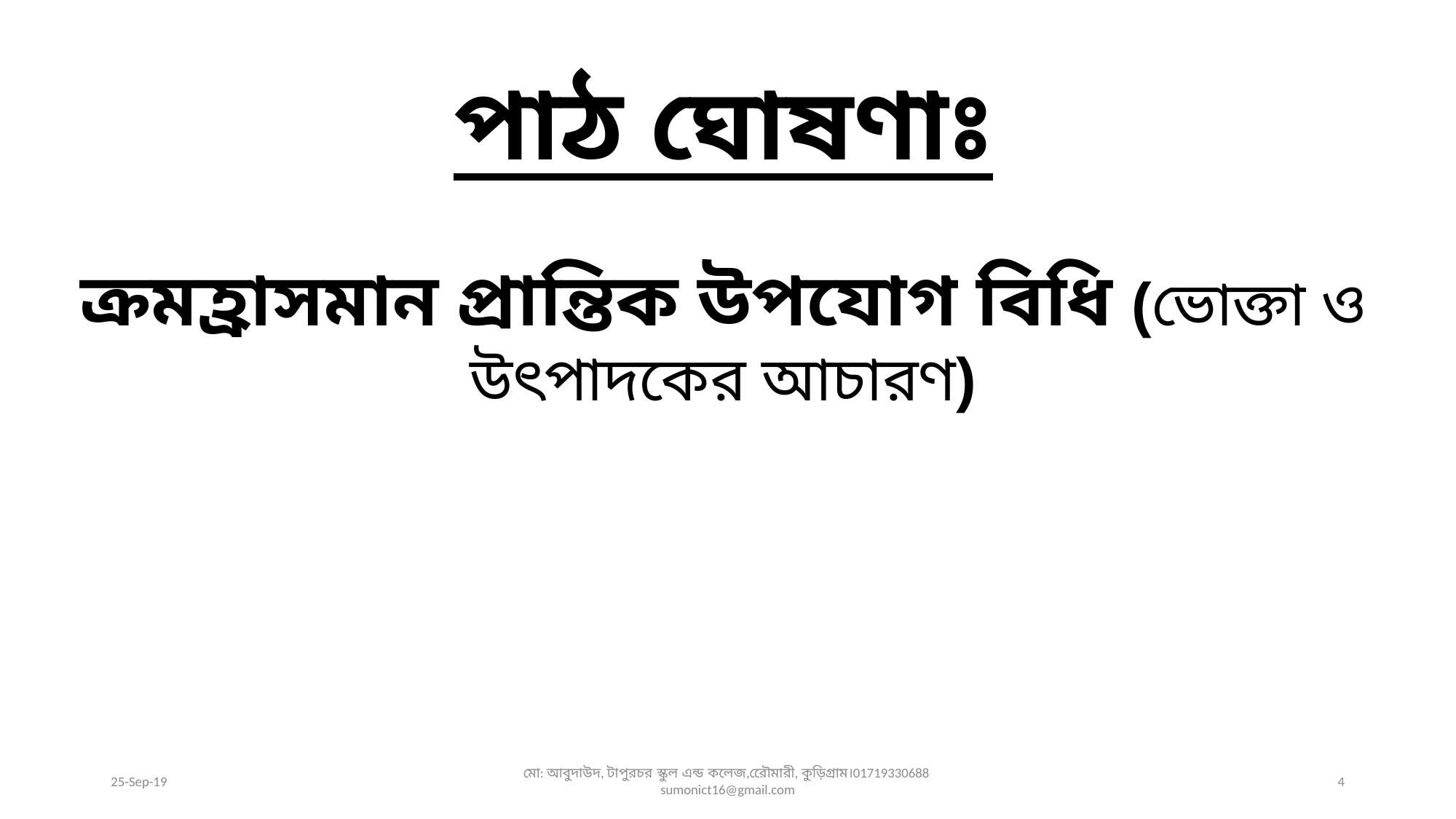

পাঠ ঘোষণাঃ

ক্রমহ্রাসমান প্রান্তিক উপযোগ বিধি (ভোক্তা ও উৎপাদকের আচারণ)
25-Sep-19
মো: আবুদাউদ, টাপুরচর স্কুল এন্ড কলেজ,রেৌমারী, কুড়িগ্রাম।01719330688  sumonict16@gmail.com
4